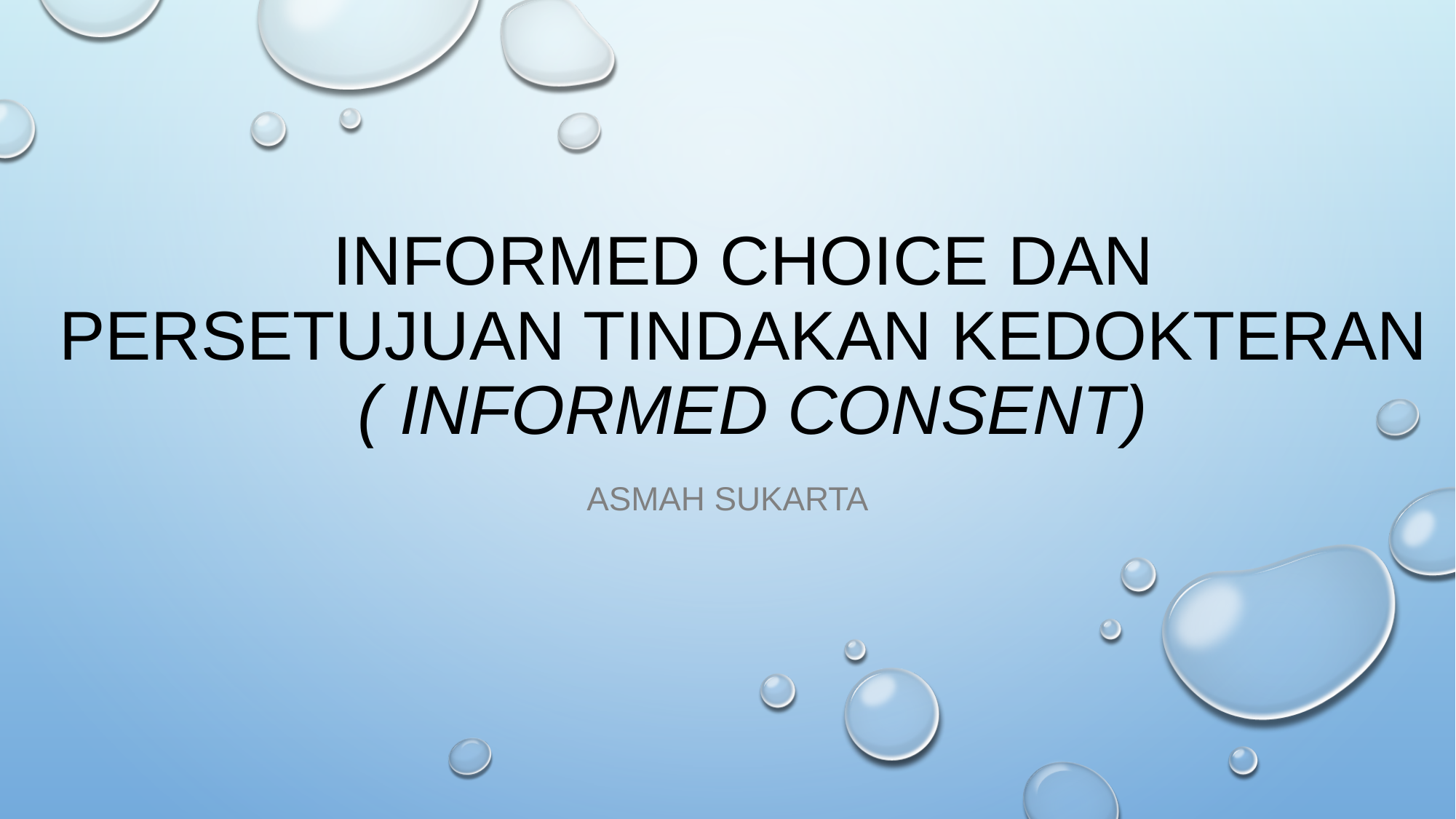

# INFORMED CHOICE DAN PERSETUJUAN TINDAKAN KEDOKTERAN ( INFORMED CONSENT)
ASMAH SUKARTA